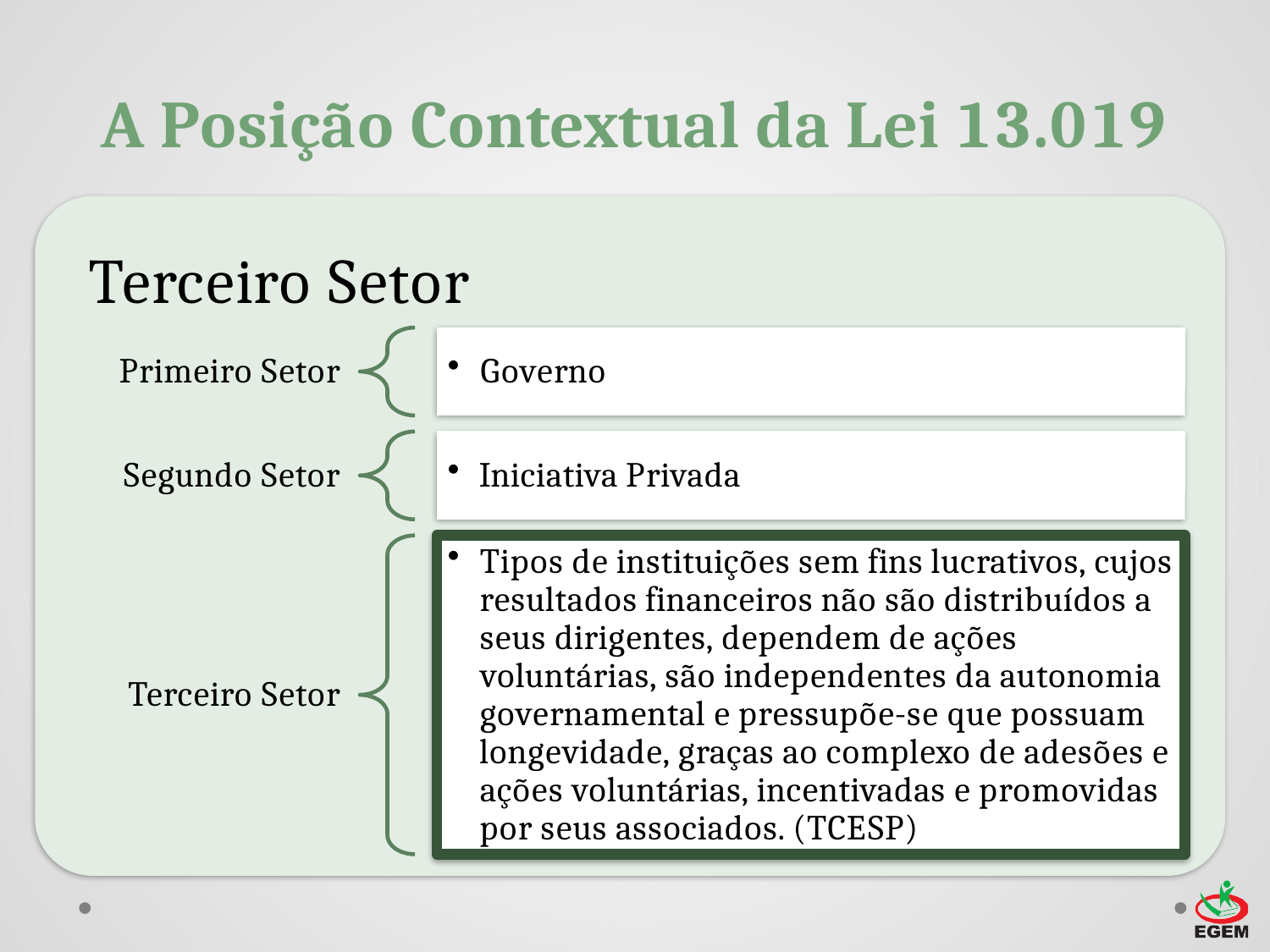

# A Posição Contextual da Lei 13.019
Terceiro Setor

Primeiro Setor
Governo
Segundo Setor
Iniciativa Privada
Terceiro Setor
Tipos de instituições sem fins lucrativos, cujos resultados financeiros não são distribuídos a seus dirigentes, dependem de ações voluntárias, são independentes da autonomia governamental e pressupõe-se que possuam longevidade, graças ao complexo de adesões e ações voluntárias, incentivadas e promovidas por seus associados. (TCESP)